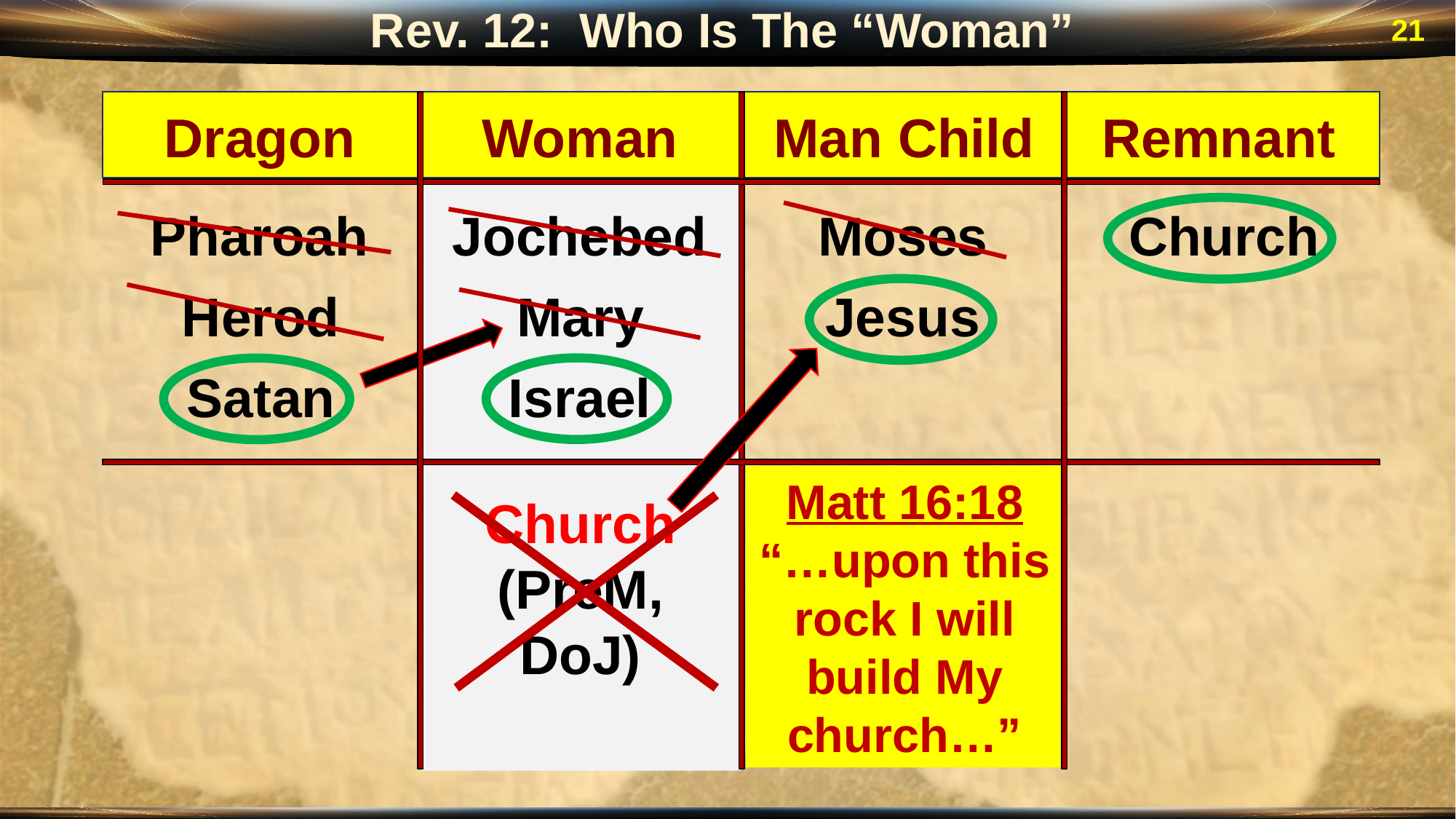

Rev. 12:  Who Is The “Woman”

21

Dragon
Woman
Man Child
Remnant

Pharoah
Jochebed
Moses
Church

Herod
Mary
Jesus

Satan
Israel

Matt 16:18
“…upon this rock I will build My church…”
Church
(PreM, DoJ)